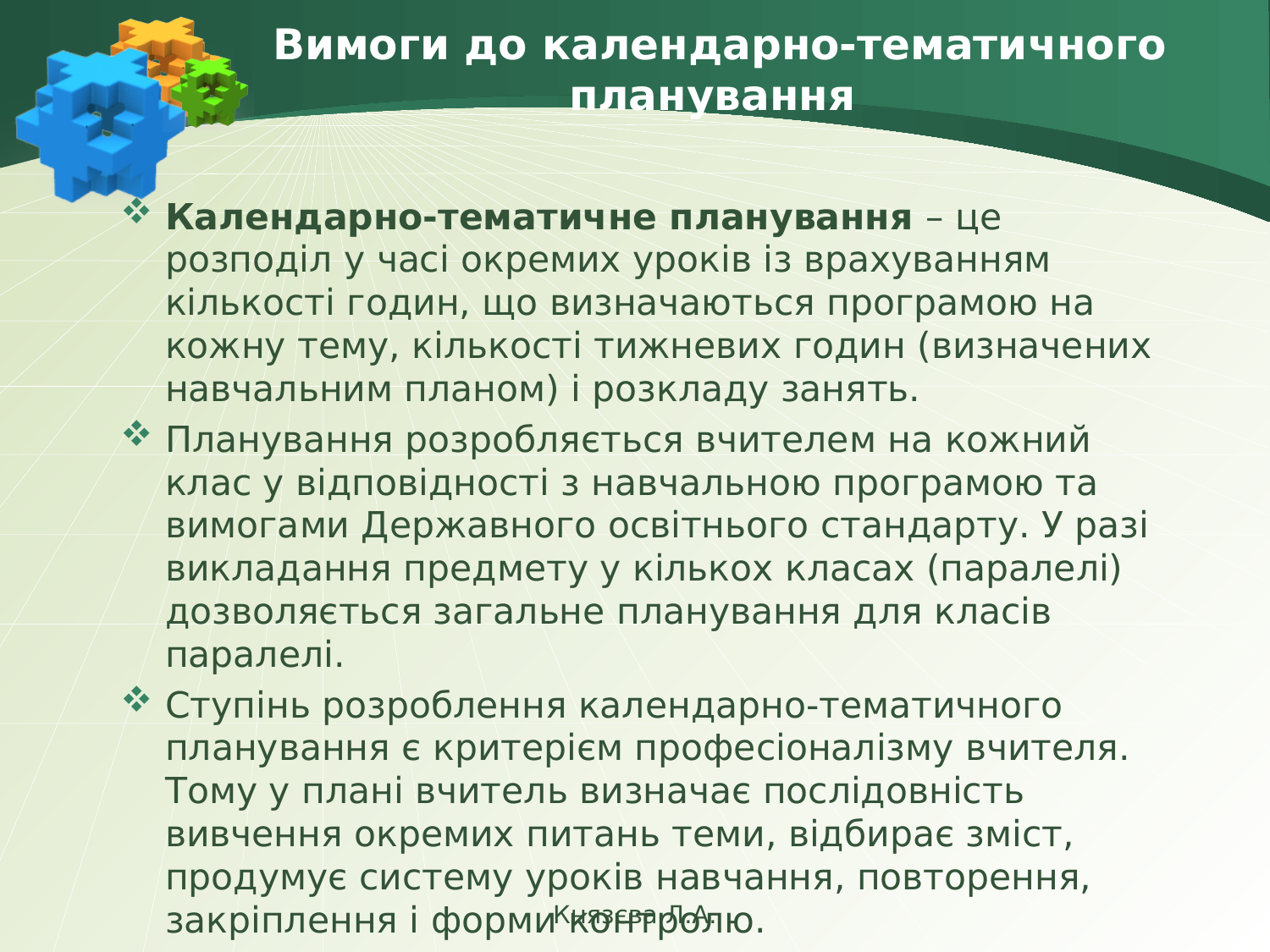

# Вимоги до календарно-тематичного планування
Календарно-тематичне планування – це розподіл у часі окремих уроків із врахуванням кількості годин, що визначаються програмою на кожну тему, кількості тижневих годин (визначених навчальним планом) і розкладу занять.
Планування розробляється вчителем на кожний клас у відповідності з навчальною програмою та вимогами Державного освітнього стандарту. У разі викладання предмету у кількох класах (паралелі) дозволяється загальне планування для класів паралелі.
Ступінь розроблення календарно-тематичного планування є критерієм професіоналізму вчителя. Тому у плані вчитель визначає послідовність вивчення окремих питань теми, відбирає зміст, продумує систему уроків навчання, повторення, закріплення і форми контролю.
Князєва Л.А.